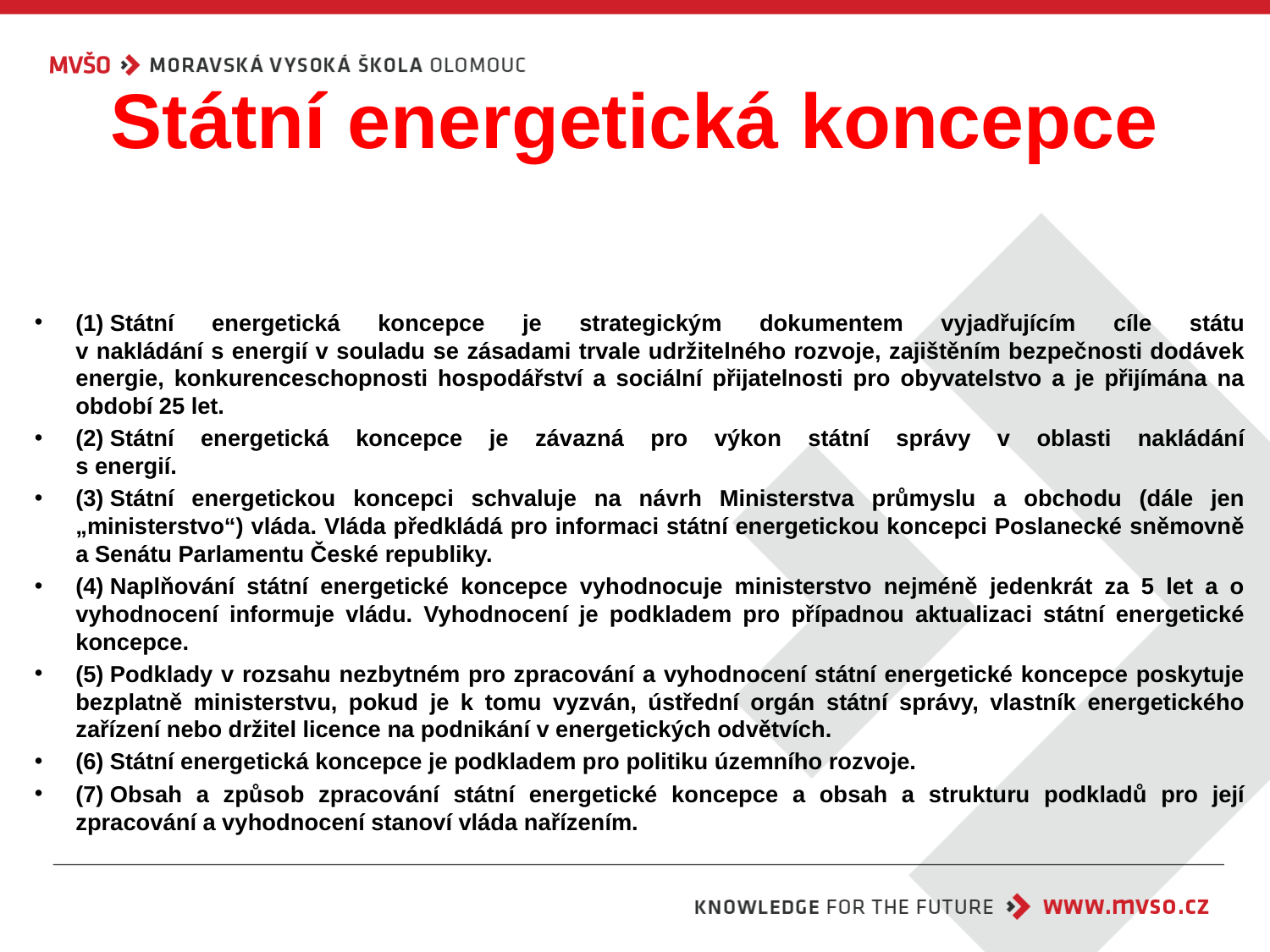

# Státní energetická koncepce
(1) Státní energetická koncepce je strategickým dokumentem vyjadřujícím cíle státu
v nakládání s energií v souladu se zásadami trvale udržitelného rozvoje, zajištěním bezpečnosti dodávek energie, konkurenceschopnosti hospodářství a sociální přijatelnosti pro obyvatelstvo a je přijímána na období 25 let.
(2) Státní energetická koncepce je závazná pro výkon státní správy v oblasti nakládání
s energií.
(3) Státní energetickou koncepci schvaluje na návrh Ministerstva průmyslu a obchodu (dále jen „ministerstvo“) vláda. Vláda předkládá pro informaci státní energetickou koncepci Poslanecké sněmovně a Senátu Parlamentu České republiky.
(4) Naplňování státní energetické koncepce vyhodnocuje ministerstvo nejméně jedenkrát za 5 let a o vyhodnocení informuje vládu. Vyhodnocení je podkladem pro případnou aktualizaci státní energetické koncepce.
(5) Podklady v rozsahu nezbytném pro zpracování a vyhodnocení státní energetické koncepce poskytuje bezplatně ministerstvu, pokud je k tomu vyzván, ústřední orgán státní správy, vlastník energetického zařízení nebo držitel licence na podnikání v energetických odvětvích.
(6) Státní energetická koncepce je podkladem pro politiku územního rozvoje.
(7) Obsah a způsob zpracování státní energetické koncepce a obsah a strukturu podkladů pro její zpracování a vyhodnocení stanoví vláda nařízením.